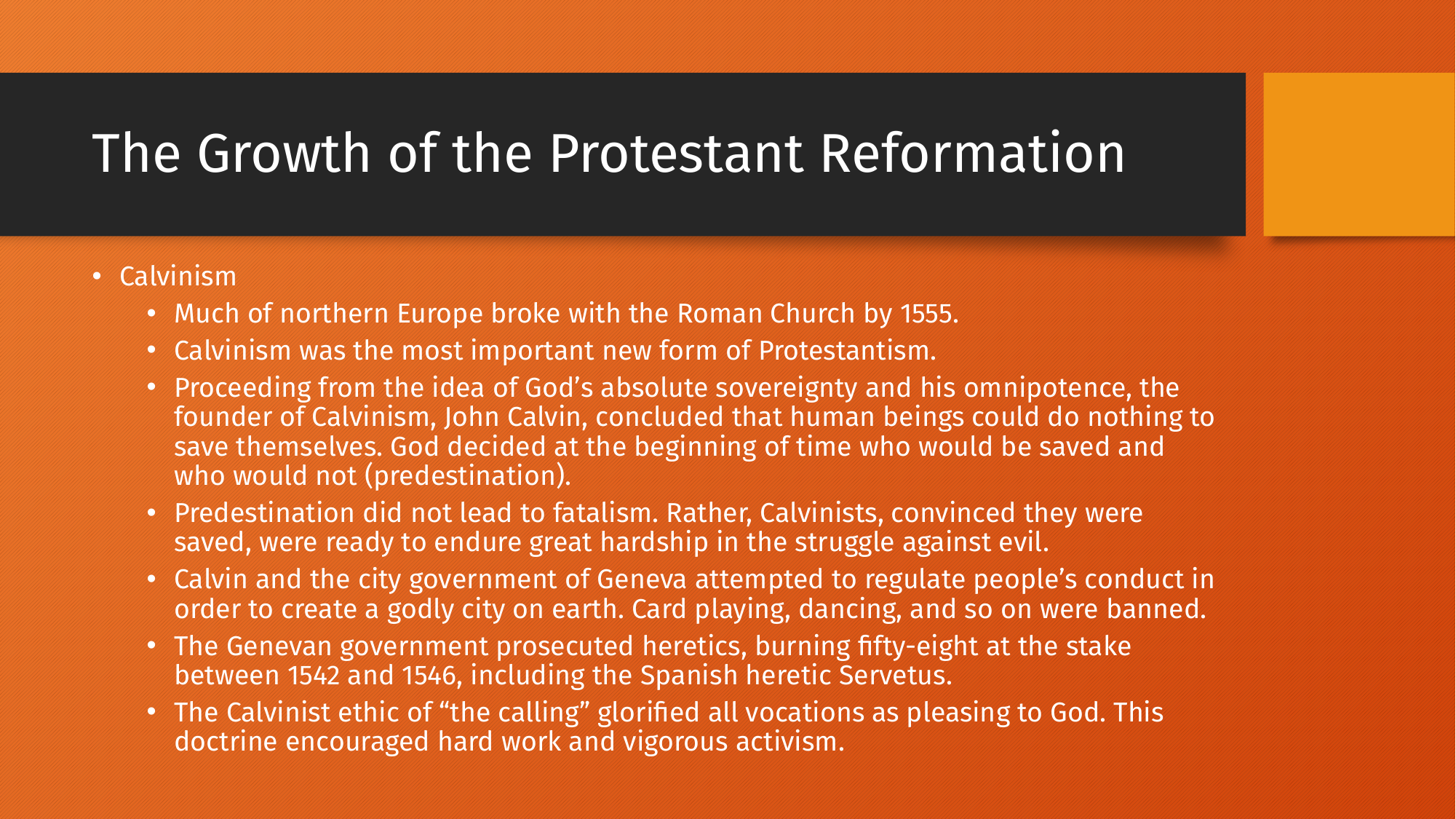

# The Growth of the Protestant Reformation
Calvinism
Much of northern Europe broke with the Roman Church by 1555.
Calvinism was the most important new form of Protestantism.
Proceeding from the idea of God’s absolute sovereignty and his omnipotence, the founder of Calvinism, John Calvin, concluded that human beings could do nothing to save themselves. God decided at the beginning of time who would be saved and who would not (predestination).
Predestination did not lead to fatalism. Rather, Calvinists, convinced they were saved, were ready to endure great hardship in the struggle against evil.
Calvin and the city government of Geneva attempted to regulate people’s conduct in order to create a godly city on earth. Card playing, dancing, and so on were banned.
The Genevan government prosecuted heretics, burning fifty-eight at the stake between 1542 and 1546, including the Spanish heretic Servetus.
The Calvinist ethic of “the calling” glorified all vocations as pleasing to God. This doctrine encouraged hard work and vigorous activism.